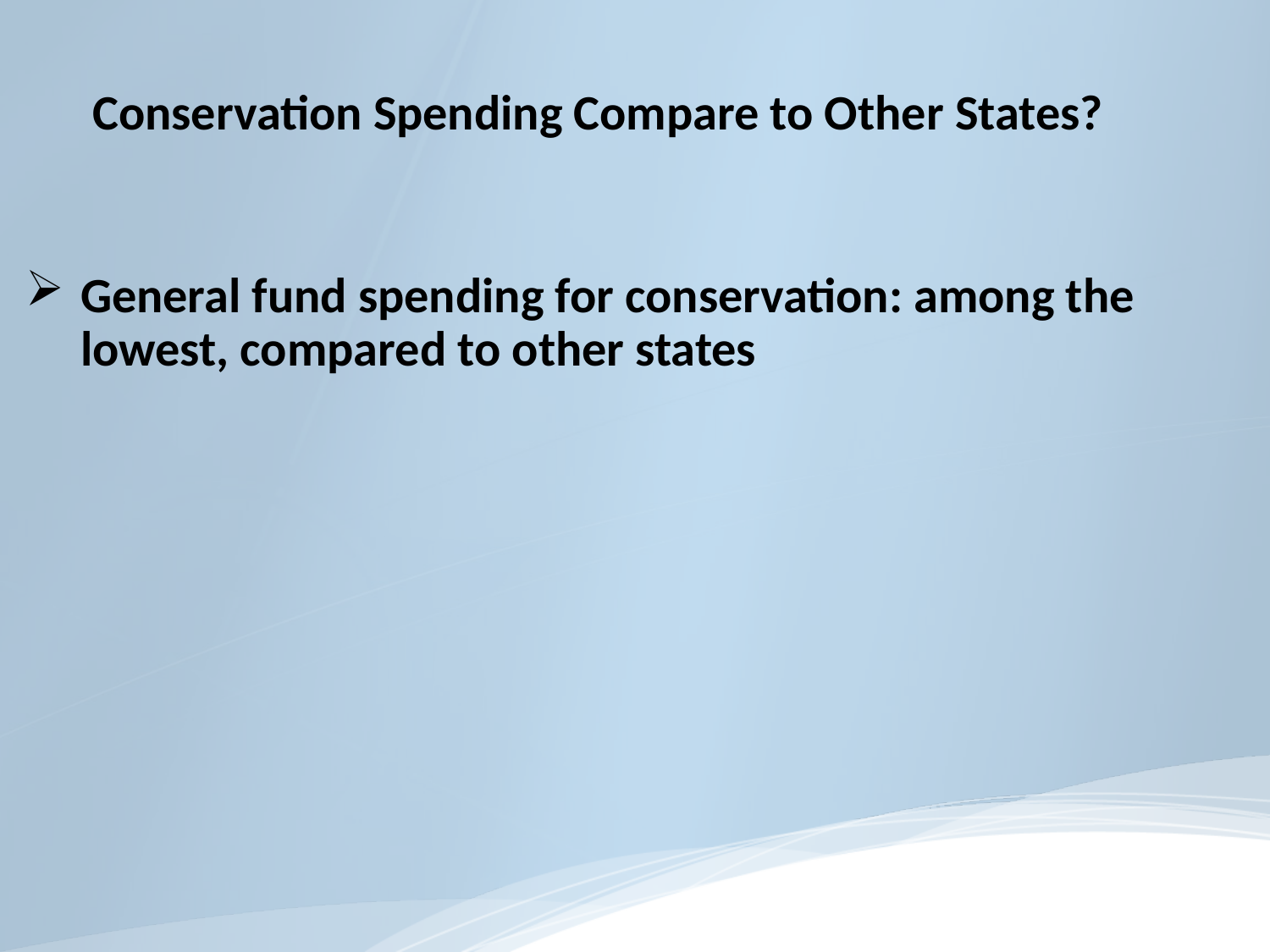

#
Conservation Spending Compare to Other States?

General fund spending for conservation: among the lowest, compared to other states